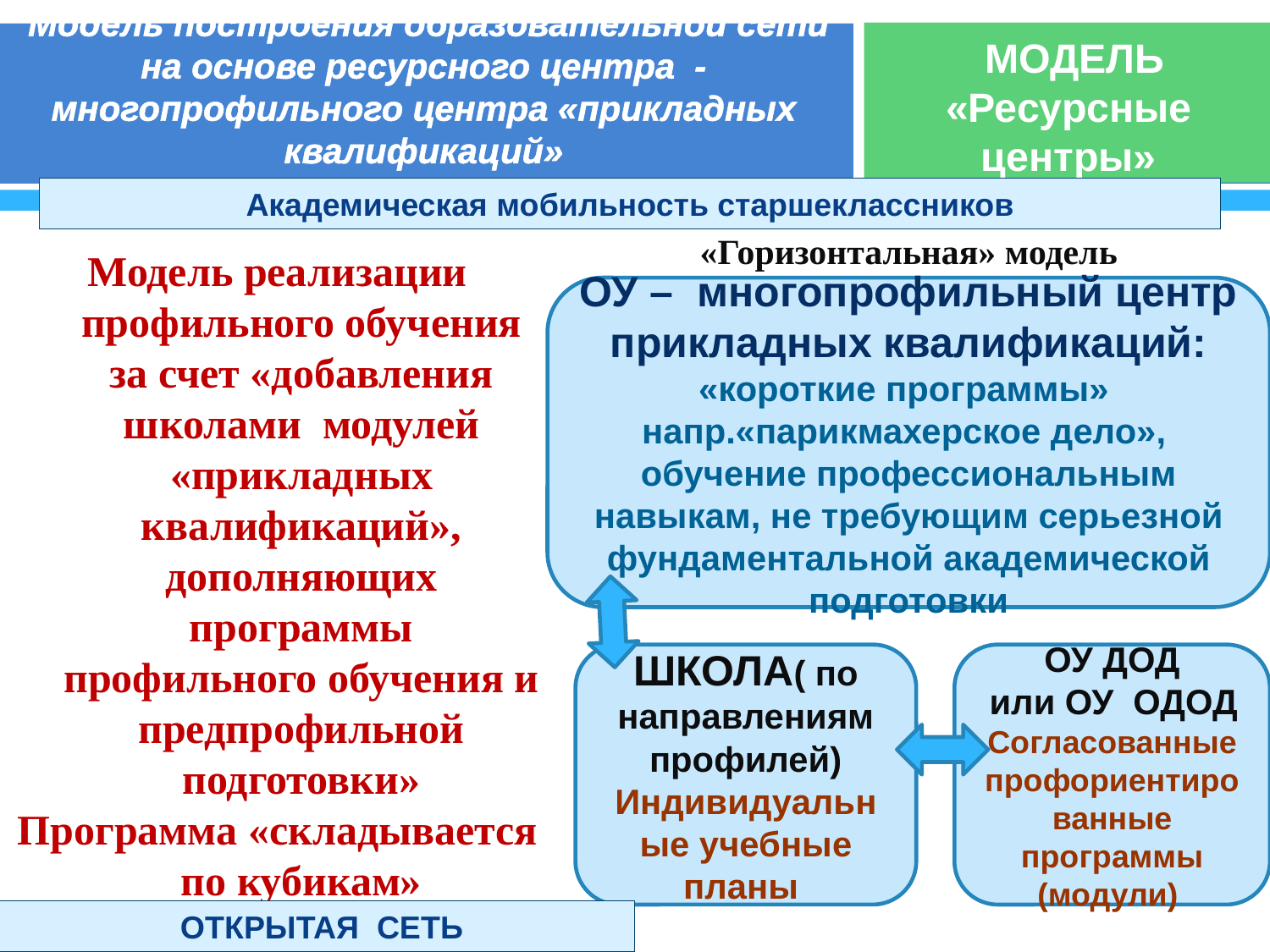

МОДЕЛЬ «Ресурсные центры»
# Модель построения образовательной сети на основе ресурсного центра  - многопрофильного центра «прикладных квалификаций»
 Академическая мобильность старшеклассников
«Горизонтальная» модель
Модель реализации профильного обучения за счет «добавления школами  модулей «прикладных квалификаций», дополняющих программы профильного обучения и предпрофильной подготовки»
Программа «складывается по кубикам»

ОУ –  многопрофильный центр прикладных квалификаций:
«короткие программы»  напр.«парикмахерское дело»,  обучение профессиональным навыкам, не требующим серьезной фундаментальной академической подготовки

ШКОЛА( по направлениям профилей)
Индивидуальные учебные планы
ОУ ДОД
 или ОУ  ОДОД
Согласованные профориентированные программы (модули)

 ОТКРЫТАЯ  СЕТЬ